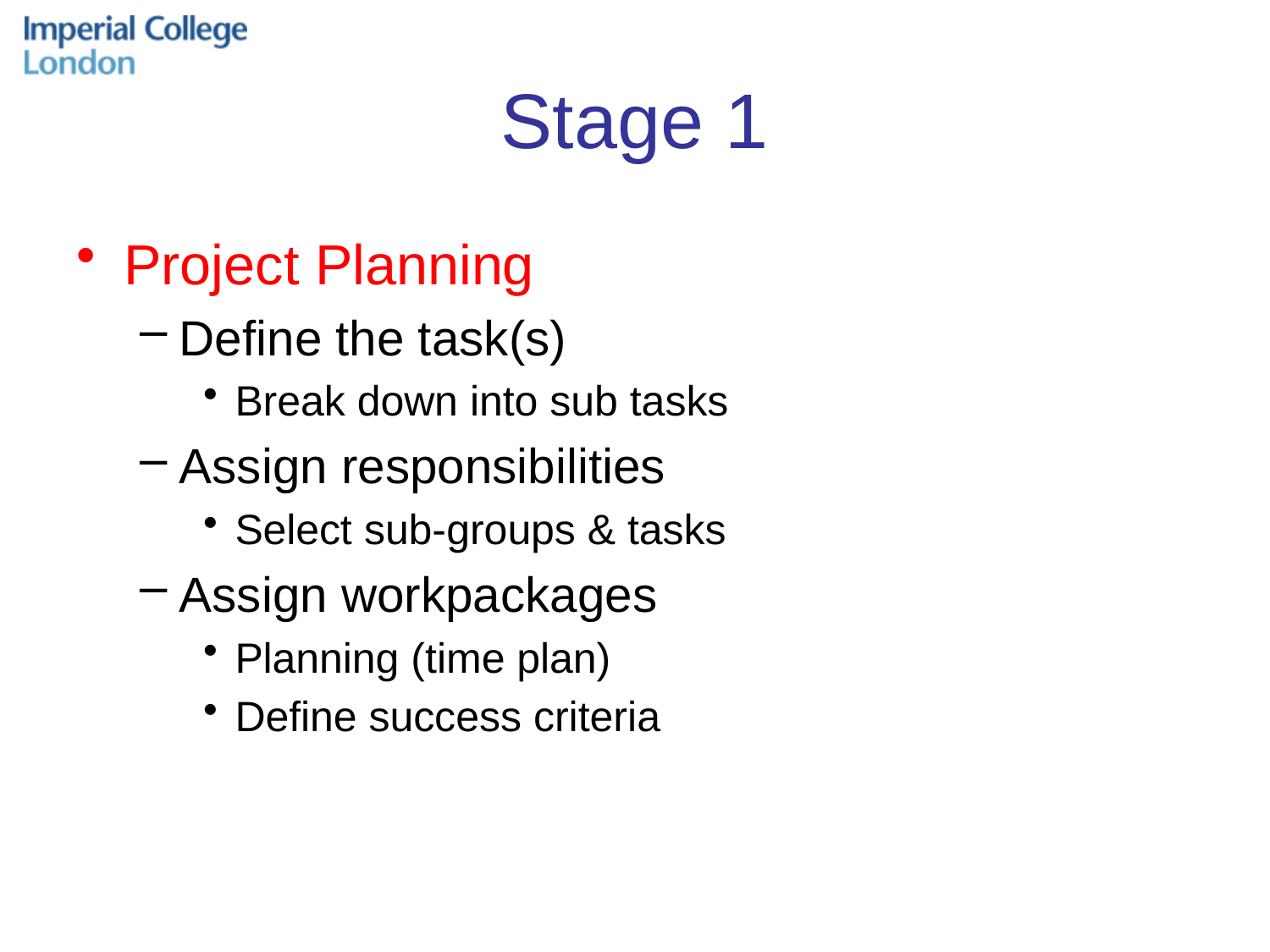

# Stage 1
Project Planning
Define the task(s)
Break down into sub tasks
Assign responsibilities
Select sub-groups & tasks
Assign workpackages
Planning (time plan)
Define success criteria